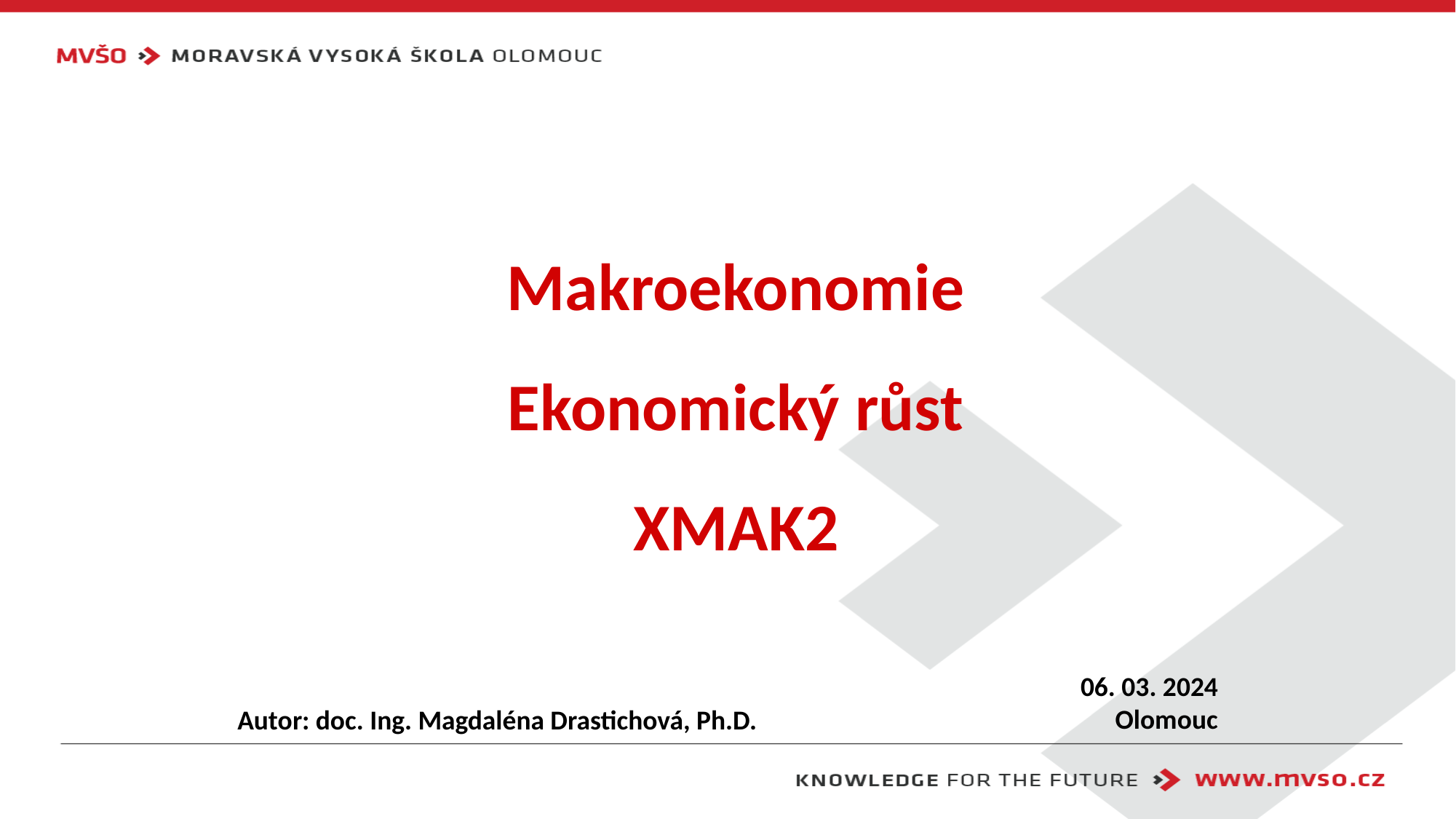

# Makroekonomie Ekonomický růst XMAK2

06. 03. 2024
Olomouc

Autor: doc. Ing. Magdaléna Drastichová, Ph.D.